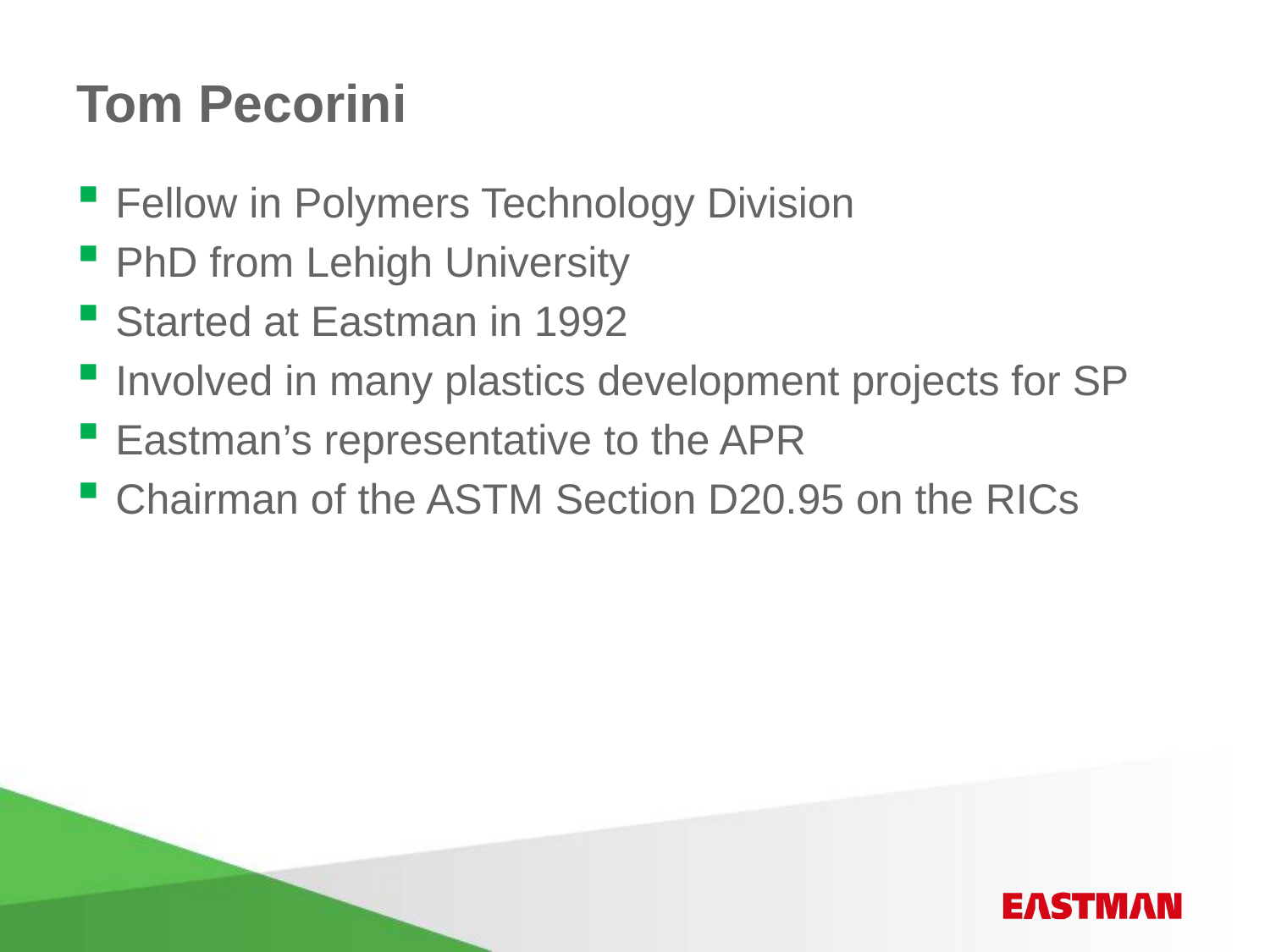

# Tom Pecorini
Fellow in Polymers Technology Division
PhD from Lehigh University
Started at Eastman in 1992
Involved in many plastics development projects for SP
Eastman’s representative to the APR
Chairman of the ASTM Section D20.95 on the RICs